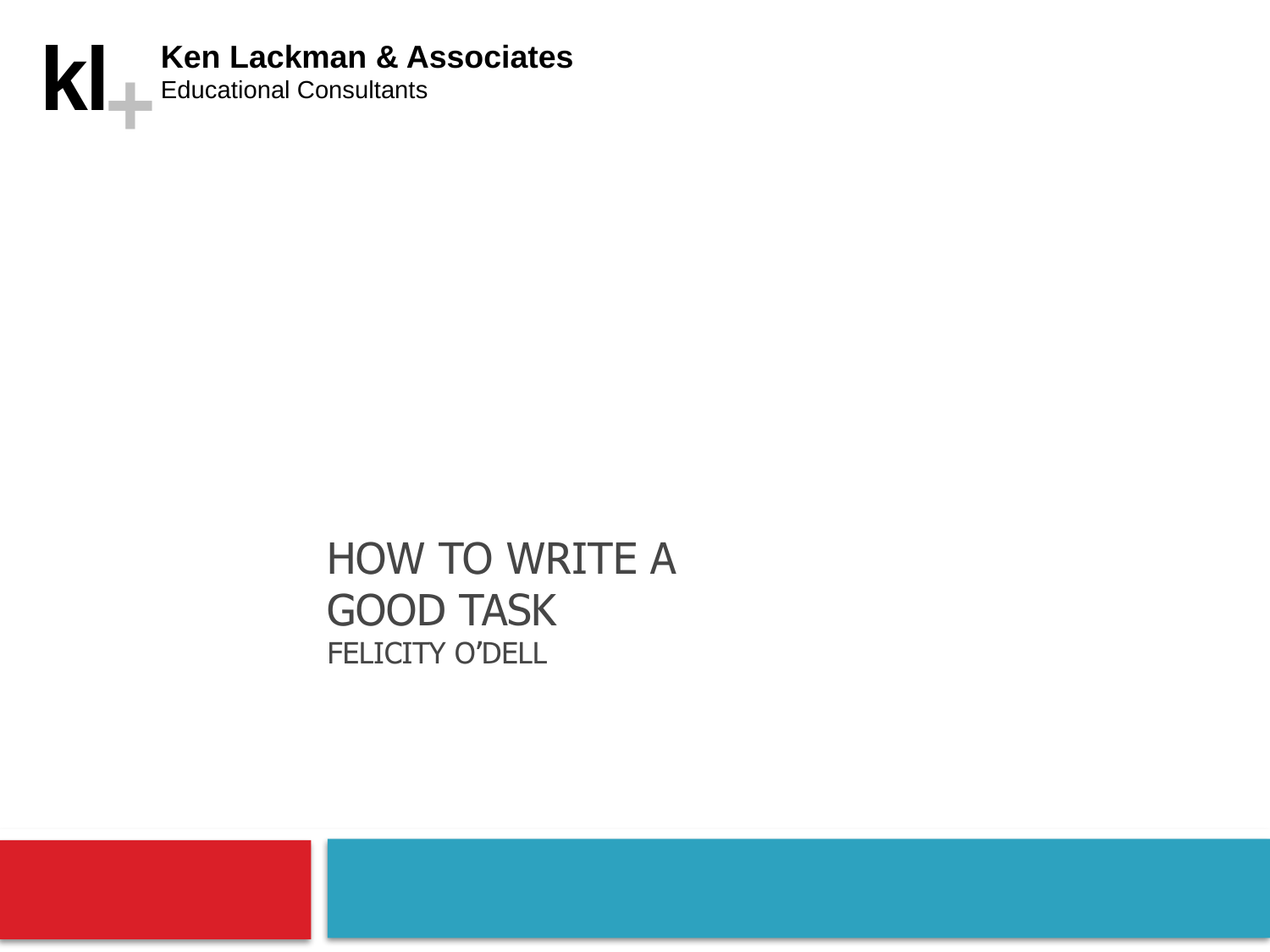

# How to write a good task felicity o’Dell